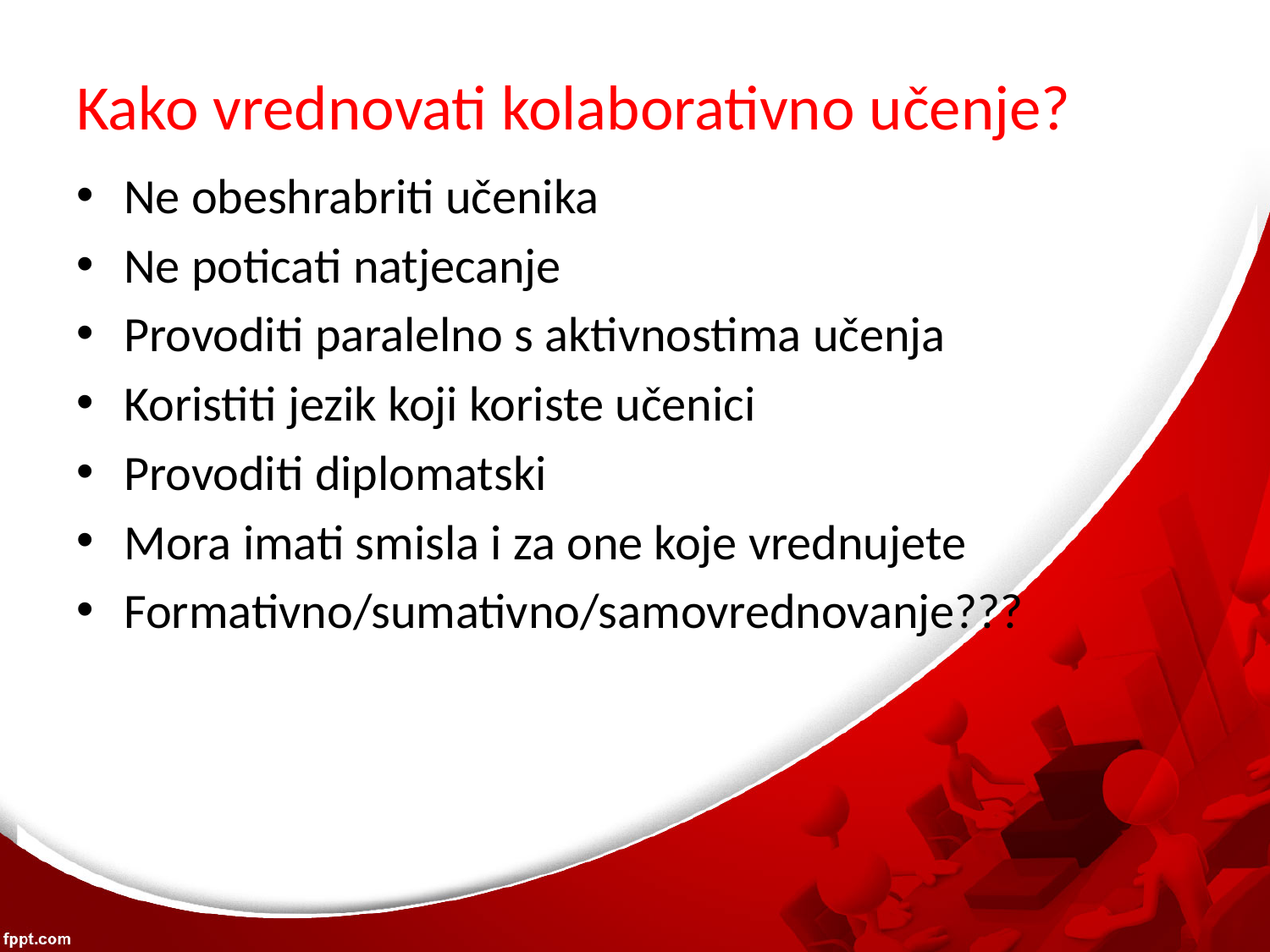

# Kako vrednovati kolaborativno učenje?
Ne obeshrabriti učenika
Ne poticati natjecanje
Provoditi paralelno s aktivnostima učenja
Koristiti jezik koji koriste učenici
Provoditi diplomatski
Mora imati smisla i za one koje vrednujete
Formativno/sumativno/samovrednovanje???